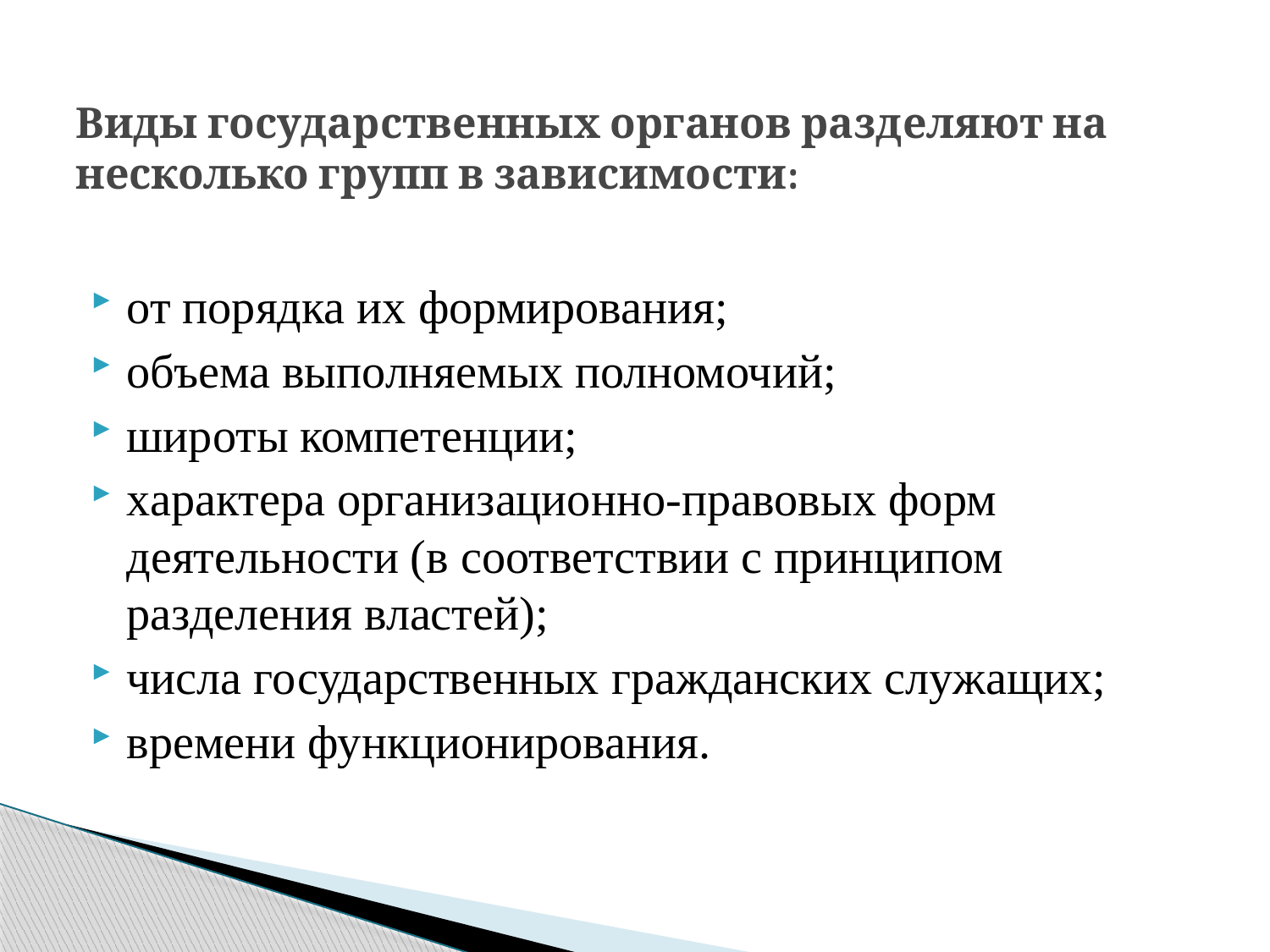

# Виды государственных органов разделяют на несколько групп в зависимости:

от порядка их формирования;
объема выполняемых полномочий;
широты компетенции;
характера организационно-правовых форм деятельности (в соответствии с принципом разделения властей);
числа государственных гражданских служащих;
времени функционирования.